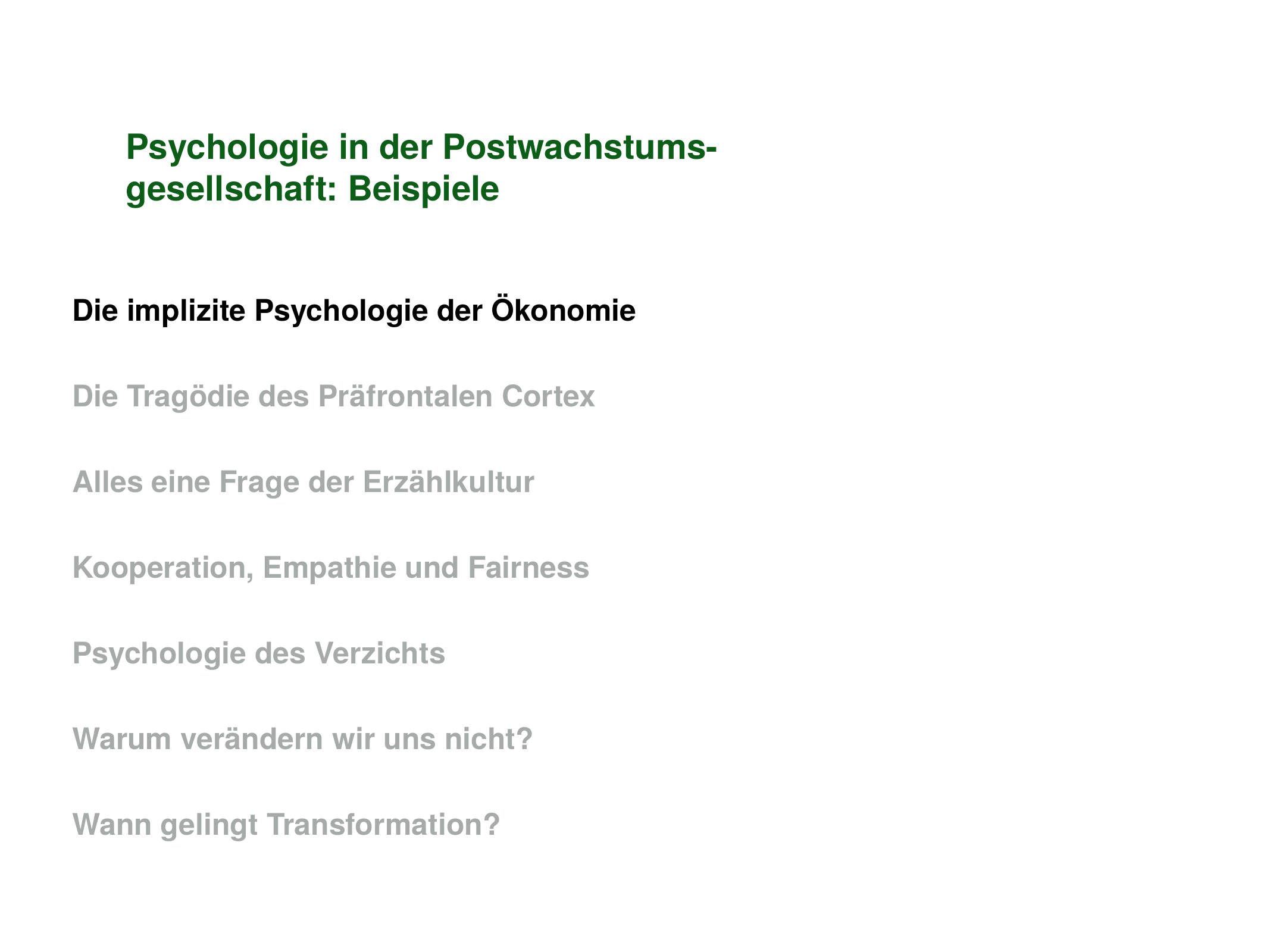

Psychologie in der Postwachstums- gesellschaft: Beispiele
Die implizite Psychologie der Ökonomie

Die Tragödie des Präfrontalen Cortex

Alles eine Frage der Erzählkultur

Kooperation, Empathie und Fairness

Psychologie des Verzichts

Warum verändern wir uns nicht?

Wann gelingt Transformation?